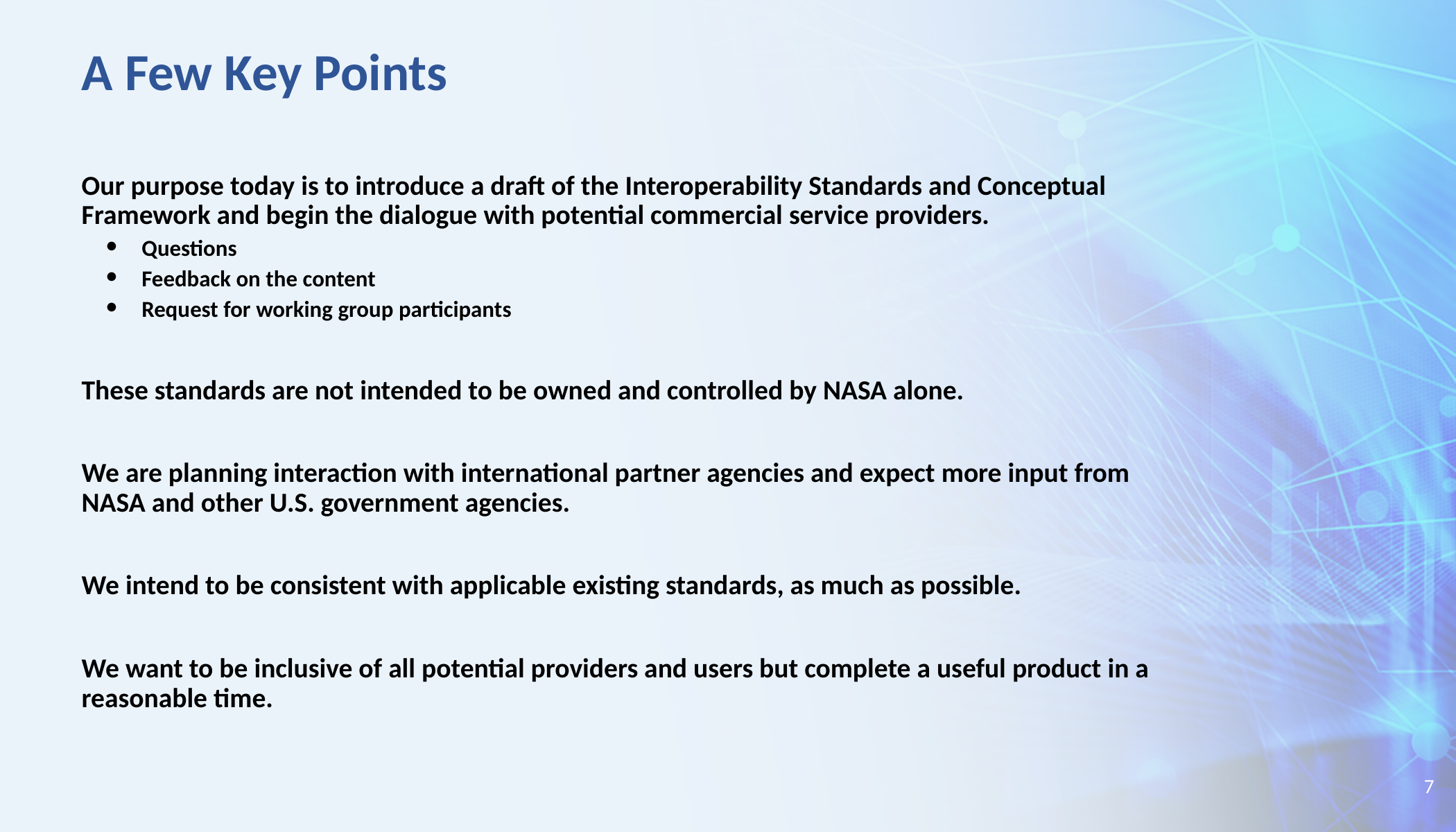

# A Few Key Points
Our purpose today is to introduce a draft of the Interoperability Standards and Conceptual Framework and begin the dialogue with potential commercial service providers.
Questions
Feedback on the content
Request for working group participants

These standards are not intended to be owned and controlled by NASA alone.

We are planning interaction with international partner agencies and expect more input from NASA and other U.S. government agencies.

We intend to be consistent with applicable existing standards, as much as possible.

We want to be inclusive of all potential providers and users but complete a useful product in a reasonable time.